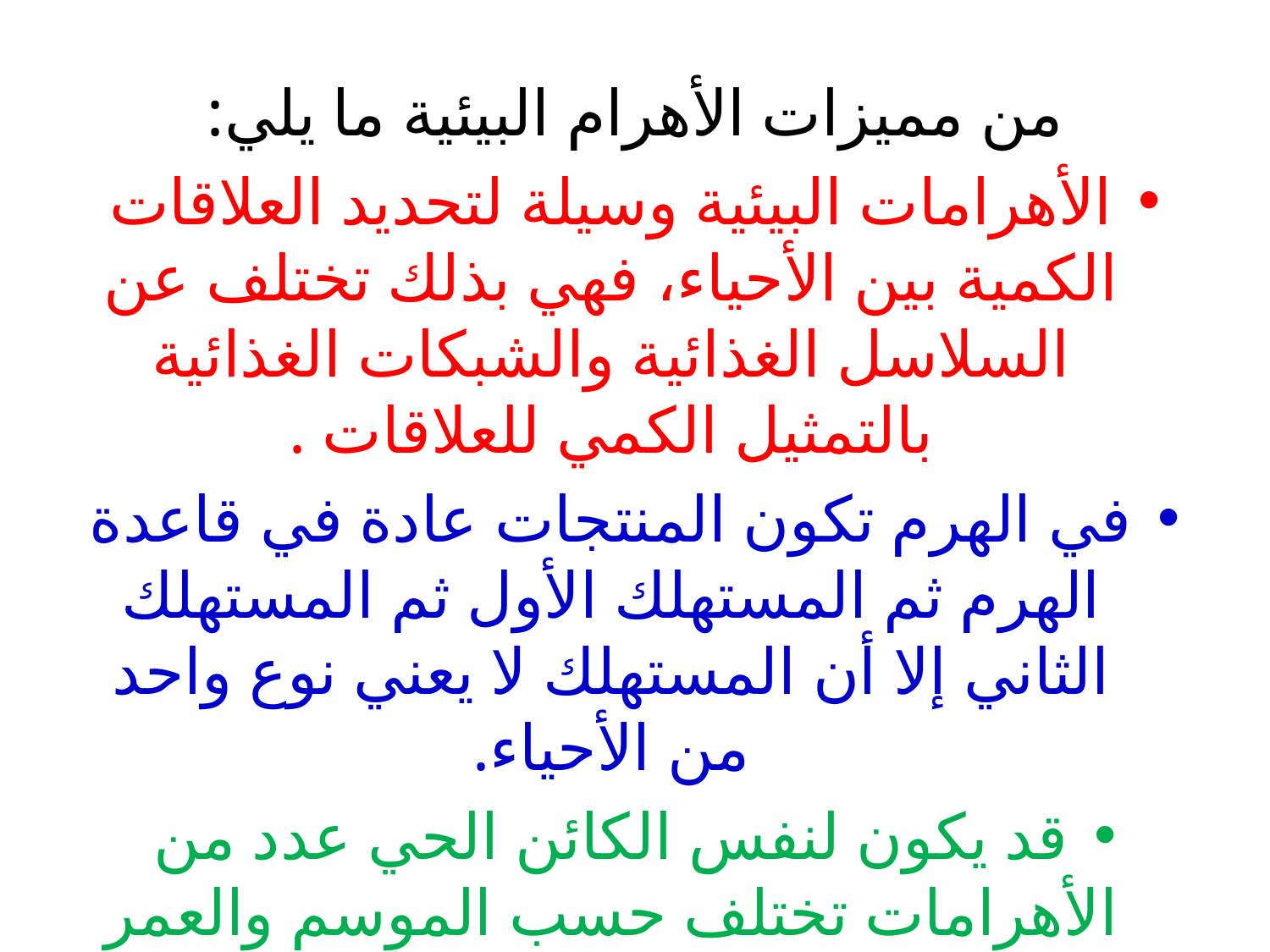

من مميزات الأهرام البيئية ما يلي:
الأهرامات البيئية وسيلة لتحديد العلاقات الكمية بين الأحياء، فهي بذلك تختلف عن السلاسل الغذائية والشبكات الغذائية بالتمثيل الكمي للعلاقات .
في الهرم تكون المنتجات عادة في قاعدة الهرم ثم المستهلك الأول ثم المستهلك الثاني إلا أن المستهلك لا يعني نوع واحد من الأحياء.
قد يكون لنفس الكائن الحي عدد من الأهرامات تختلف حسب الموسم والعمر وحسب المنطقة الجغرافية .